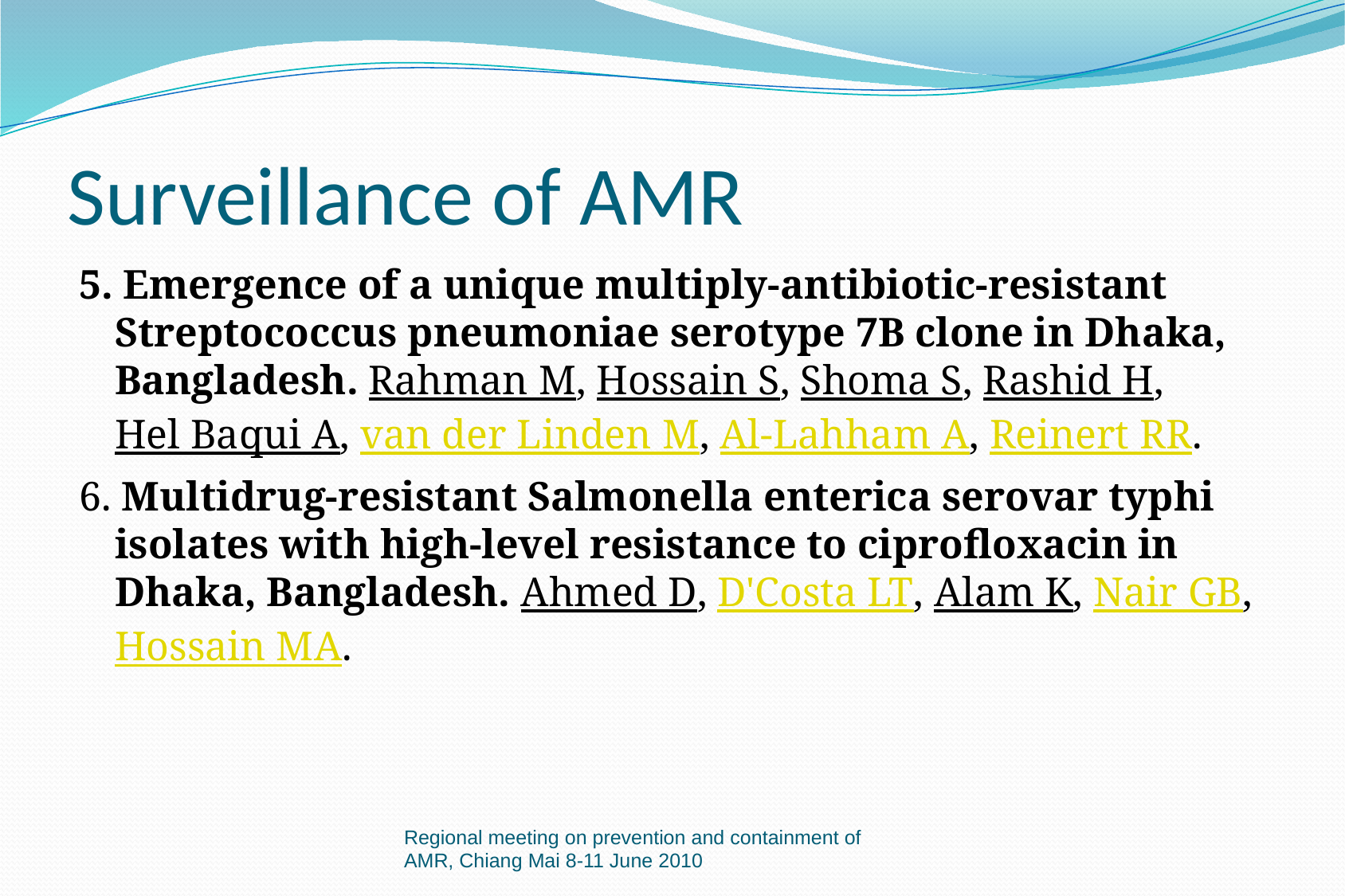

# Surveillance of AMR
5. Emergence of a unique multiply-antibiotic-resistant Streptococcus pneumoniae serotype 7B clone in Dhaka, Bangladesh. Rahman M, Hossain S, Shoma S, Rashid H, Hel Baqui A, van der Linden M, Al-Lahham A, Reinert RR.
6. Multidrug-resistant Salmonella enterica serovar typhi isolates with high-level resistance to ciprofloxacin in Dhaka, Bangladesh. Ahmed D, D'Costa LT, Alam K, Nair GB, Hossain MA.

Regional meeting on prevention and containment of AMR, Chiang Mai 8-11 June 2010